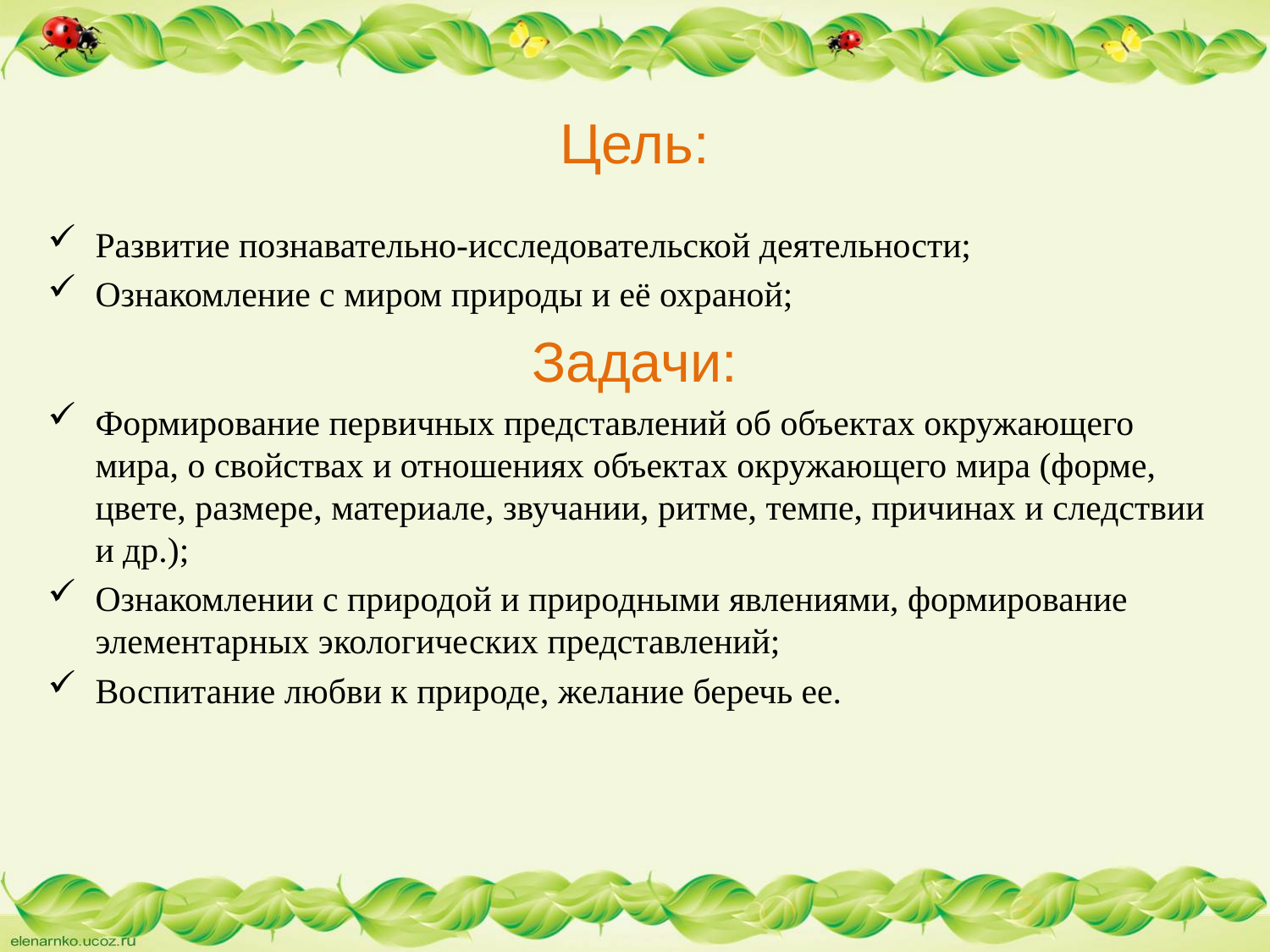

# Цель:
Развитие познавательно-исследовательской деятельности;
Ознакомление с миром природы и её охраной;
Задачи:
Формирование первичных представлений об объектах окружающего мира, о свойствах и отношениях объектах окружающего мира (форме, цвете, размере, материале, звучании, ритме, темпе, причинах и следствии и др.);
Ознакомлении с природой и природными явлениями, формирование элементарных экологических представлений;
Воспитание любви к природе, желание беречь ее.